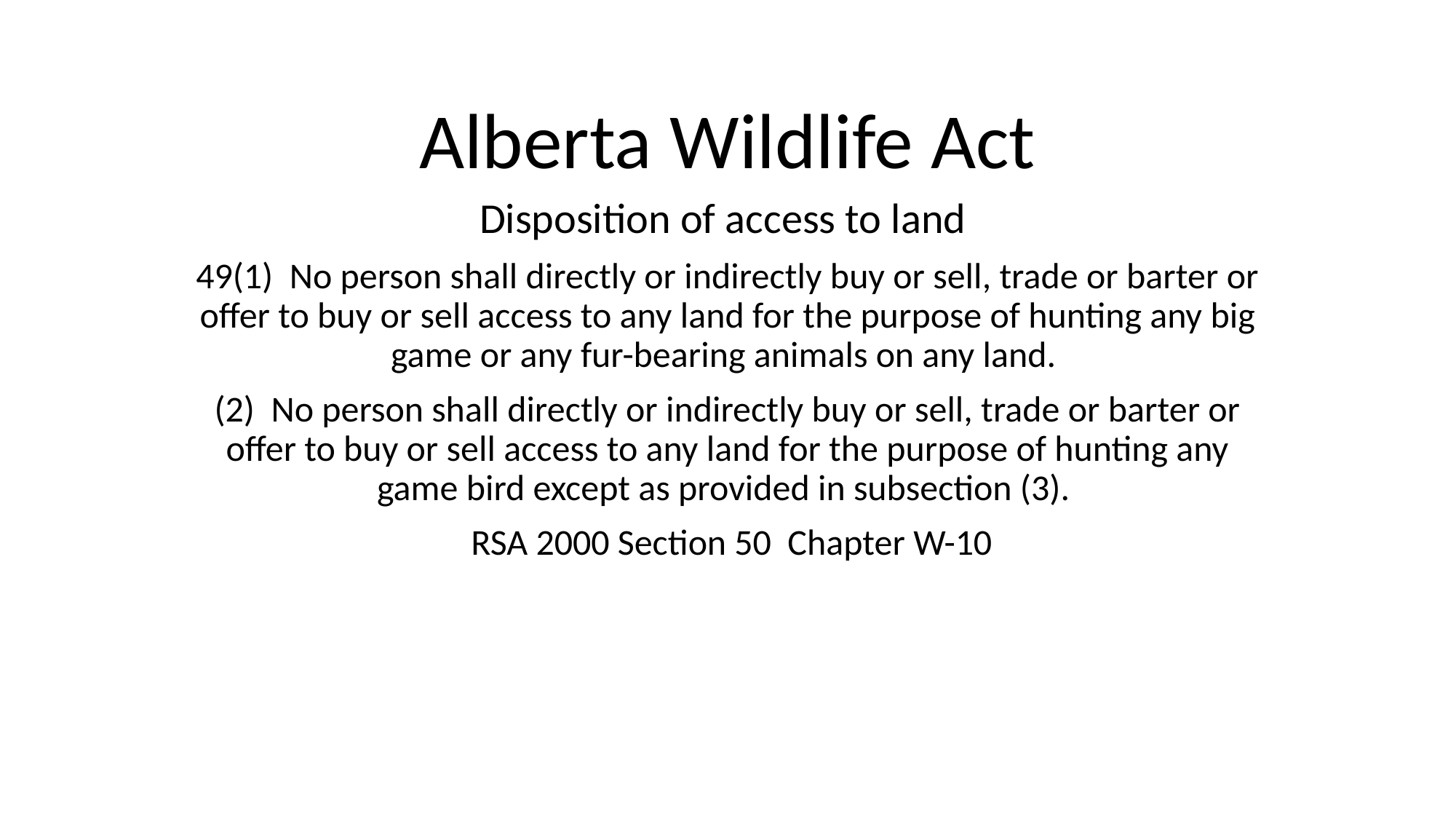

# Alberta Wildlife Act
Disposition of access to land
49(1)  No person shall directly or indirectly buy or sell, trade or barter or offer to buy or sell access to any land for the purpose of hunting any big game or any fur-bearing animals on any land.
(2)  No person shall directly or indirectly buy or sell, trade or barter or offer to buy or sell access to any land for the purpose of hunting any game bird except as provided in subsection (3).
  RSA 2000 Section 50  Chapter W-10